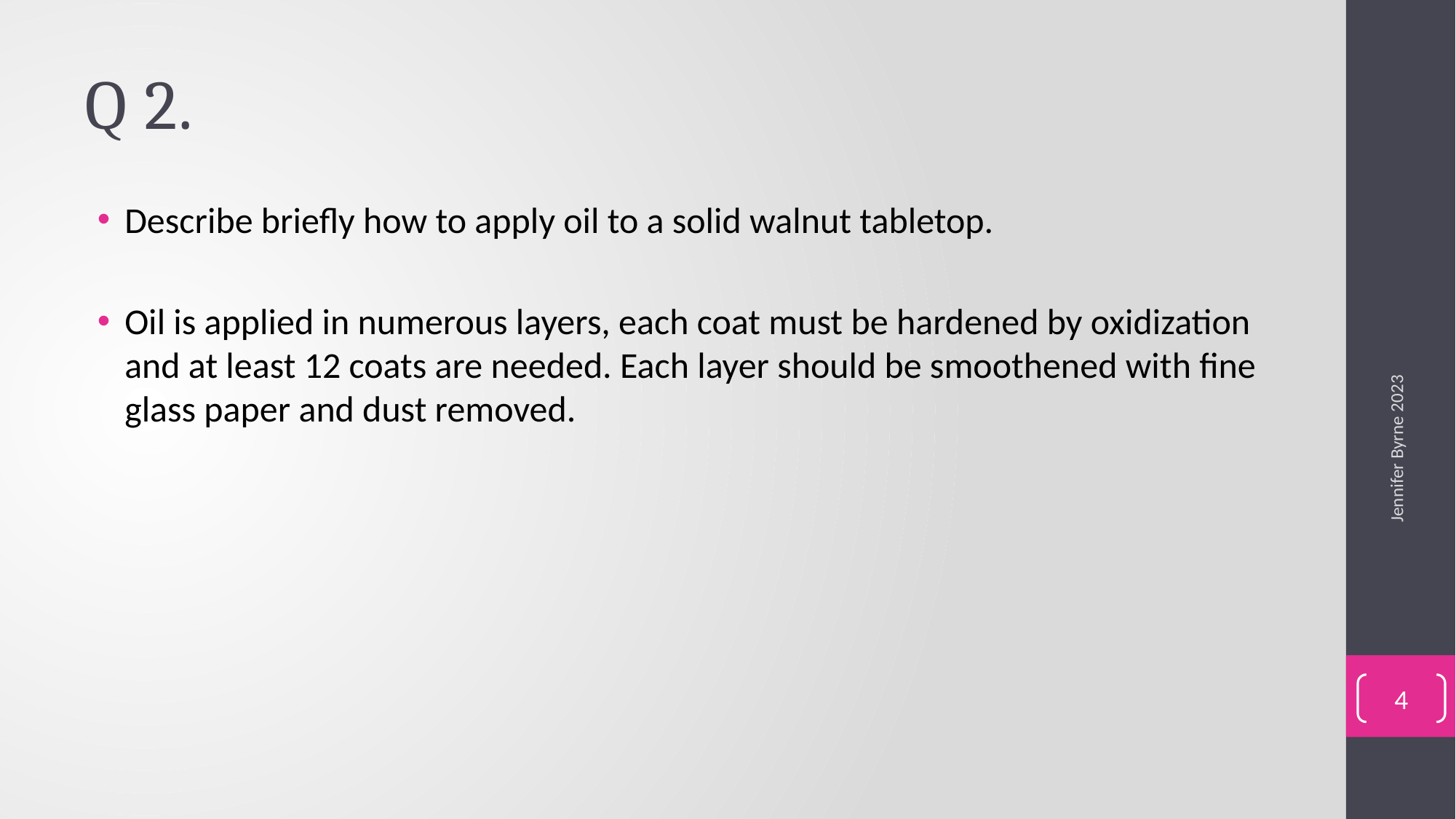

# Q 2.
Describe briefly how to apply oil to a solid walnut tabletop.

Oil is applied in numerous layers, each coat must be hardened by oxidization and at least 12 coats are needed. Each layer should be smoothened with fine glass paper and dust removed.

Jennifer Byrne 2023
4